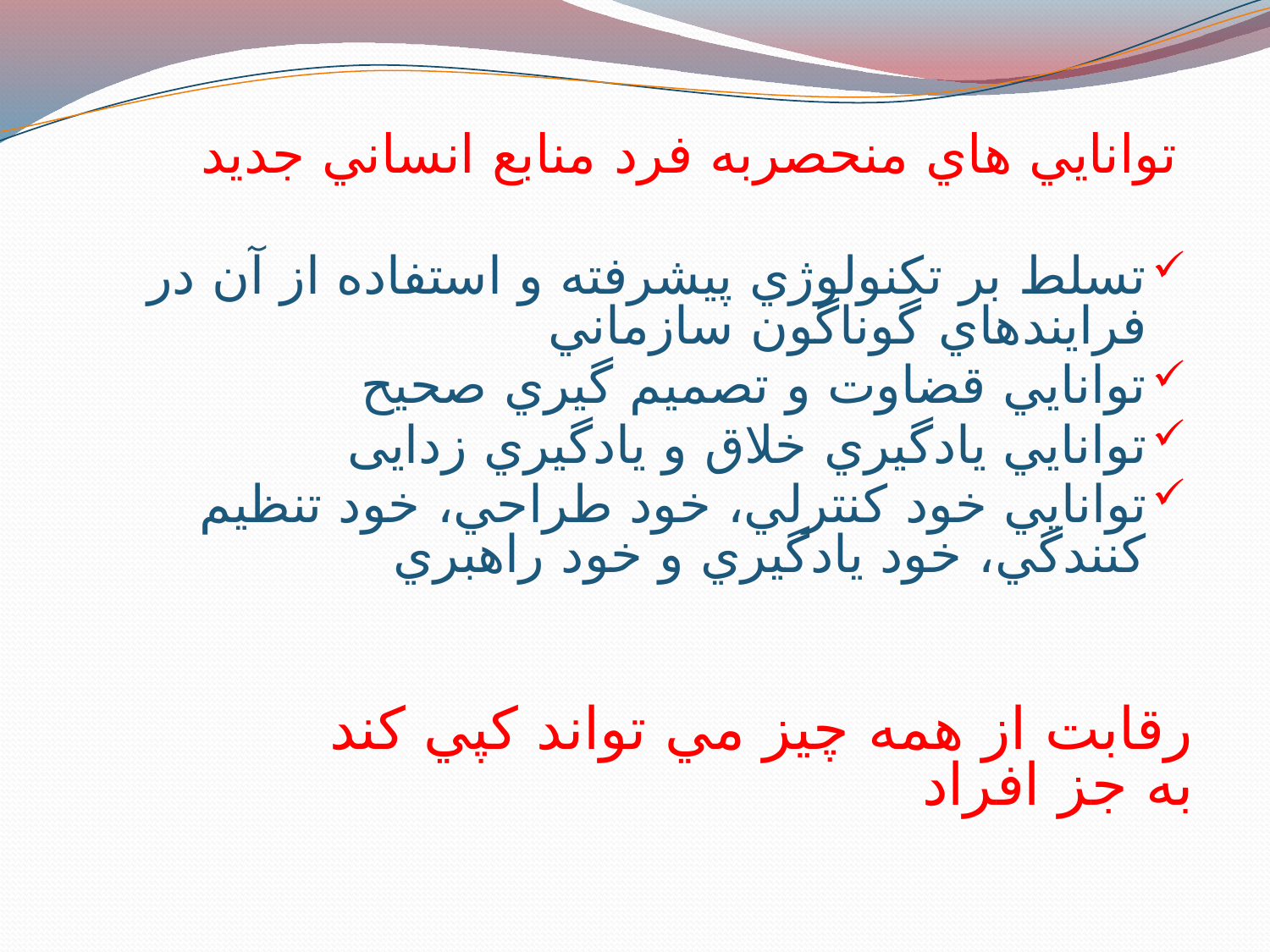

توانايي هاي منحصربه فرد منابع انساني جديد

تسلط بر تكنولوژي پيشرفته و استفاده از آن در فرايندهاي گوناگون سازماني
توانايي قضاوت و تصميم گيري صحيح
توانايي يادگيري خلاق و يادگيري زدايی
توانايي خود كنترلي، خود طراحي، خود تنظيم كنندگي، خود يادگيري و خود راهبري

             رقابت از همه چيز مي تواند كپي كند به جز افراد